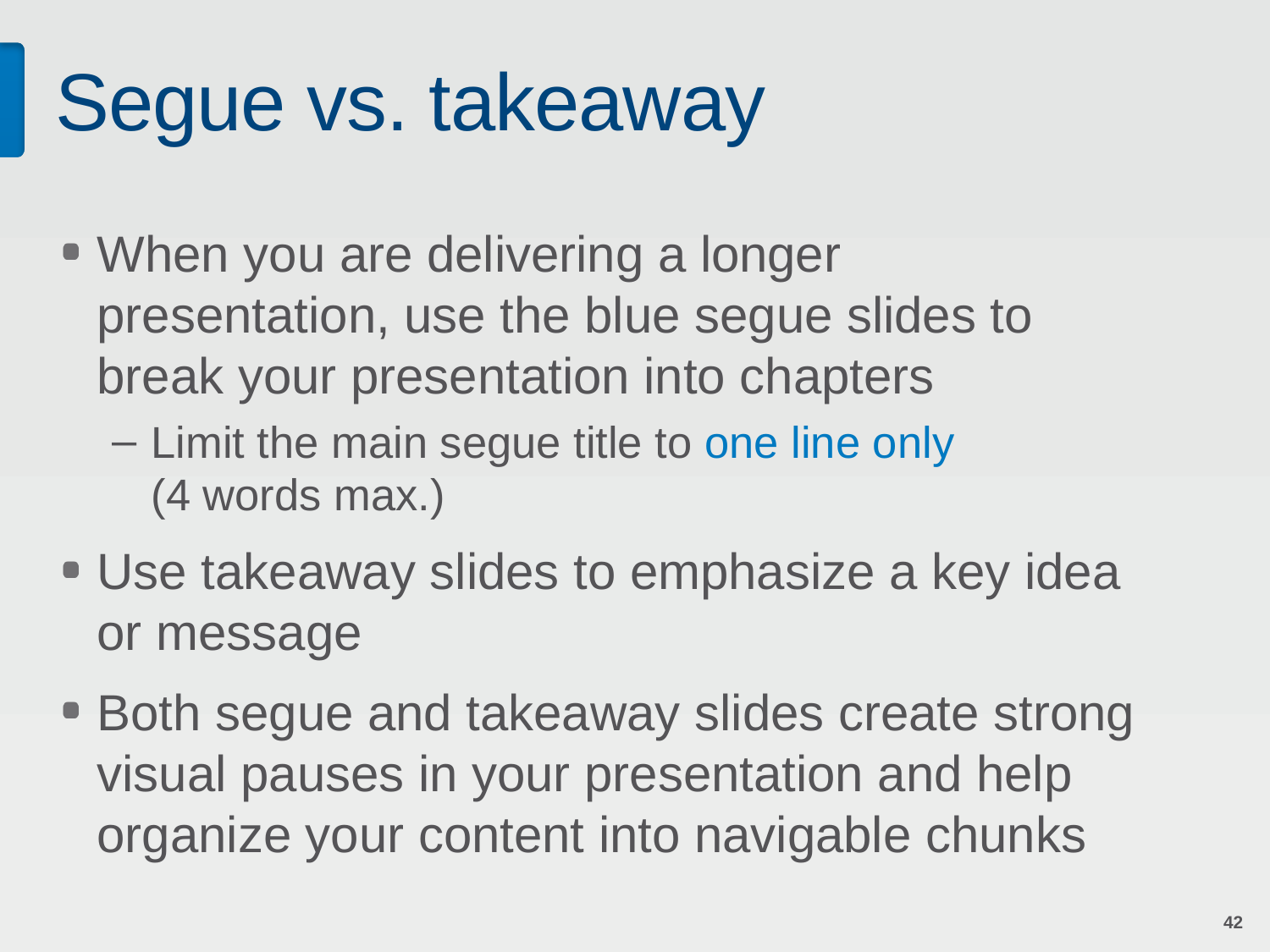

# Segue vs. takeaway
When you are delivering a longer presentation, use the blue segue slides to break your presentation into chapters
Limit the main segue title to one line only
(4 words max.)
Use takeaway slides to emphasize a key idea or message
Both segue and takeaway slides create strong visual pauses in your presentation and help organize your content into navigable chunks